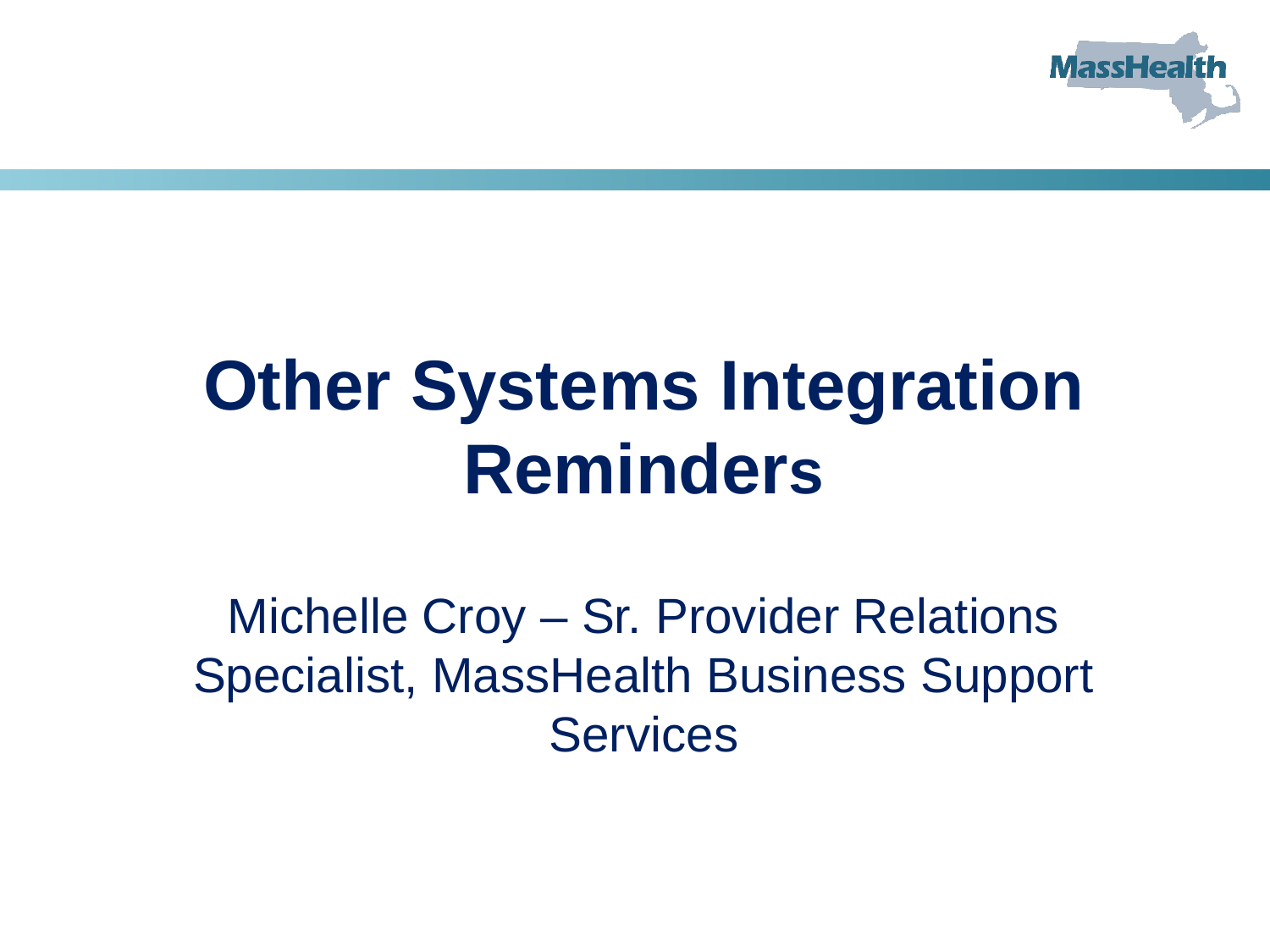

Other Systems Integration Reminders
Michelle Croy – Sr. Provider Relations Specialist, MassHealth Business Support Services